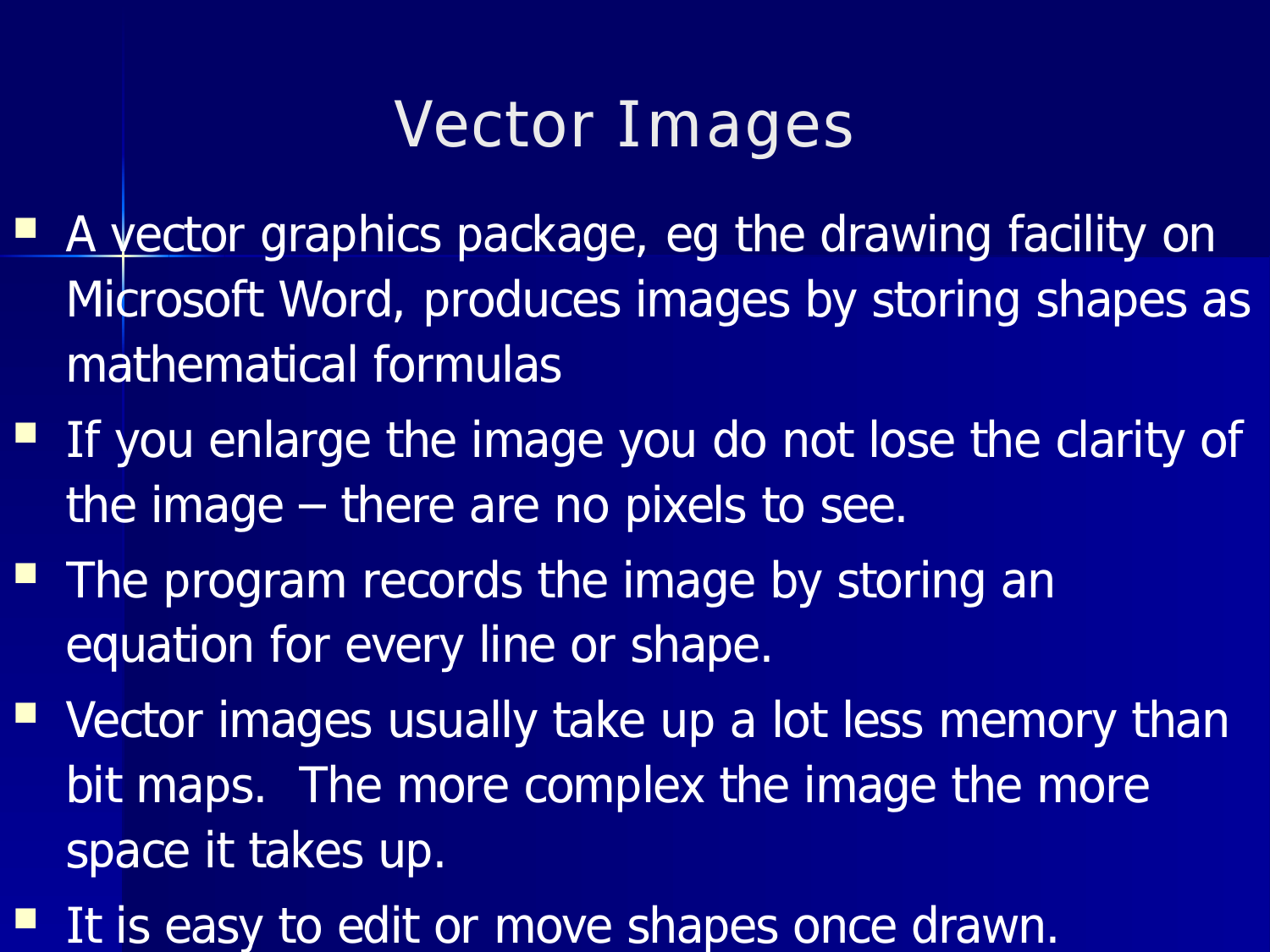

# Vector Images
A vector graphics package, eg the drawing facility on Microsoft Word, produces images by storing shapes as mathematical formulas
If you enlarge the image you do not lose the clarity of the image – there are no pixels to see.
The program records the image by storing an equation for every line or shape.
Vector images usually take up a lot less memory than bit maps.  The more complex the image the more space it takes up.
It is easy to edit or move shapes once drawn.